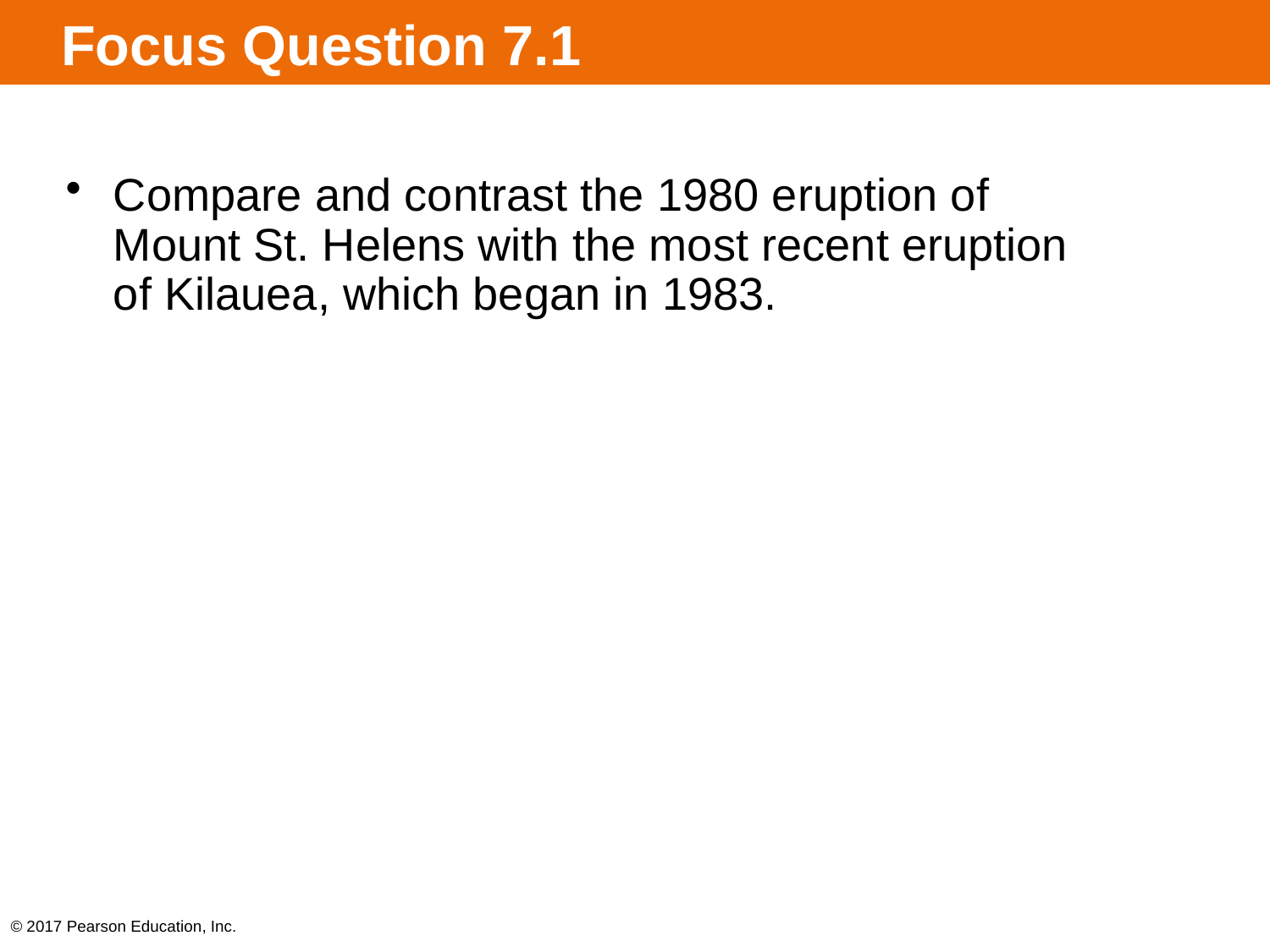

# Focus Question 7.1
Compare and contrast the 1980 eruption of Mount St. Helens with the most recent eruption of Kilauea, which began in 1983.